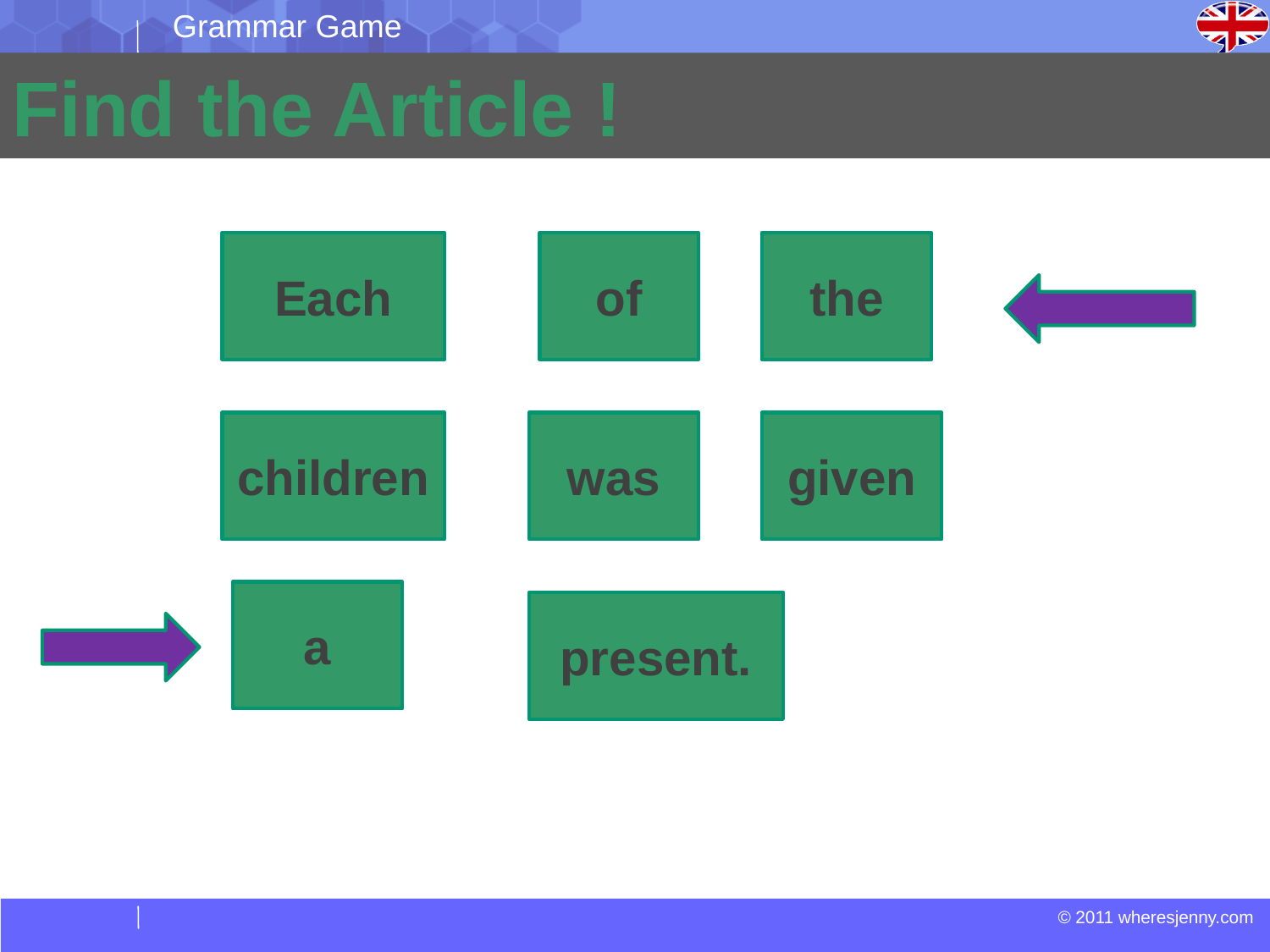

Grammar Game
Find the Article !
Each
of
the

children
was
given
a
present.